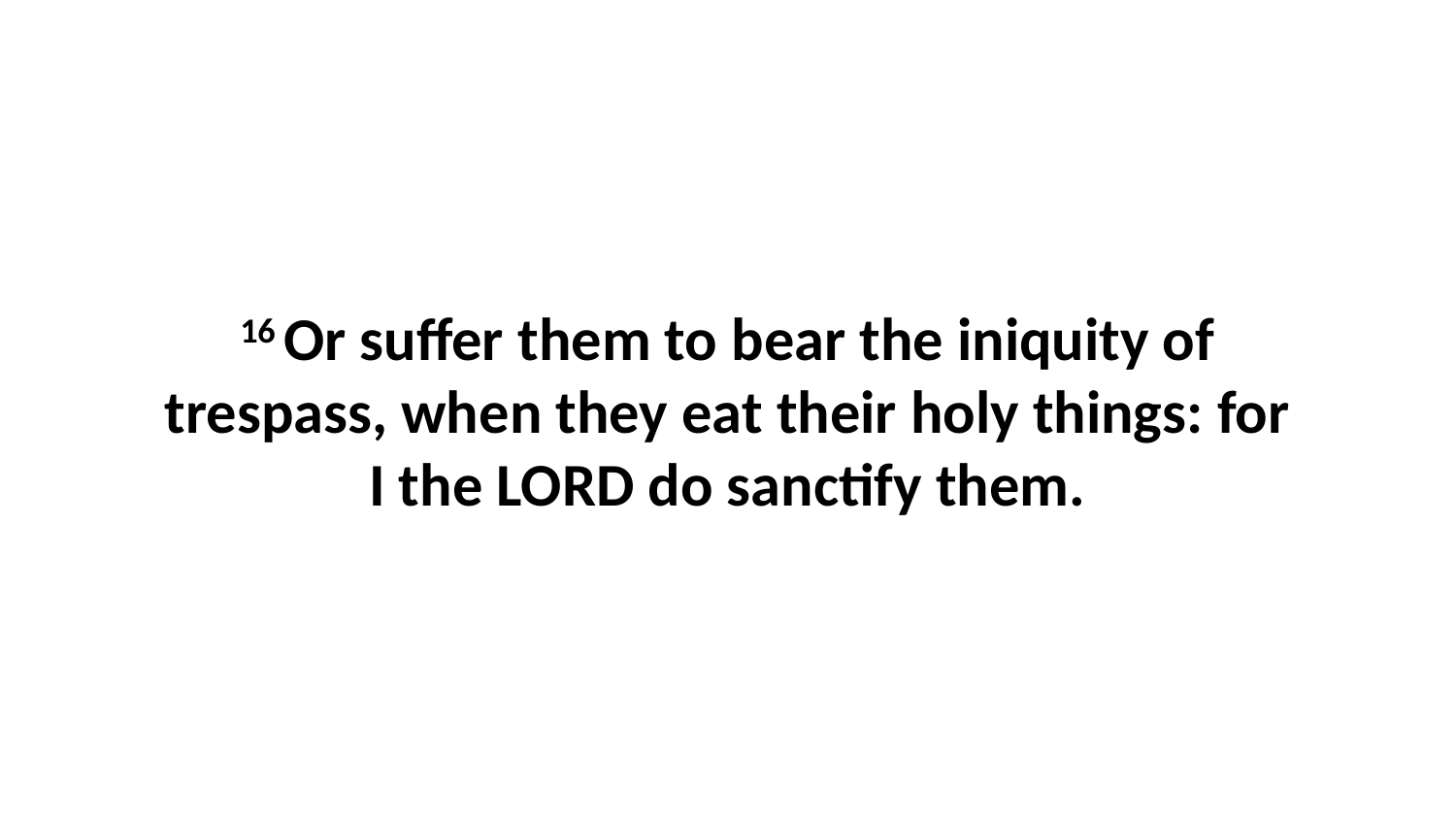

16 Or suffer them to bear the iniquity of trespass, when they eat their holy things: for I the LORD do sanctify them.